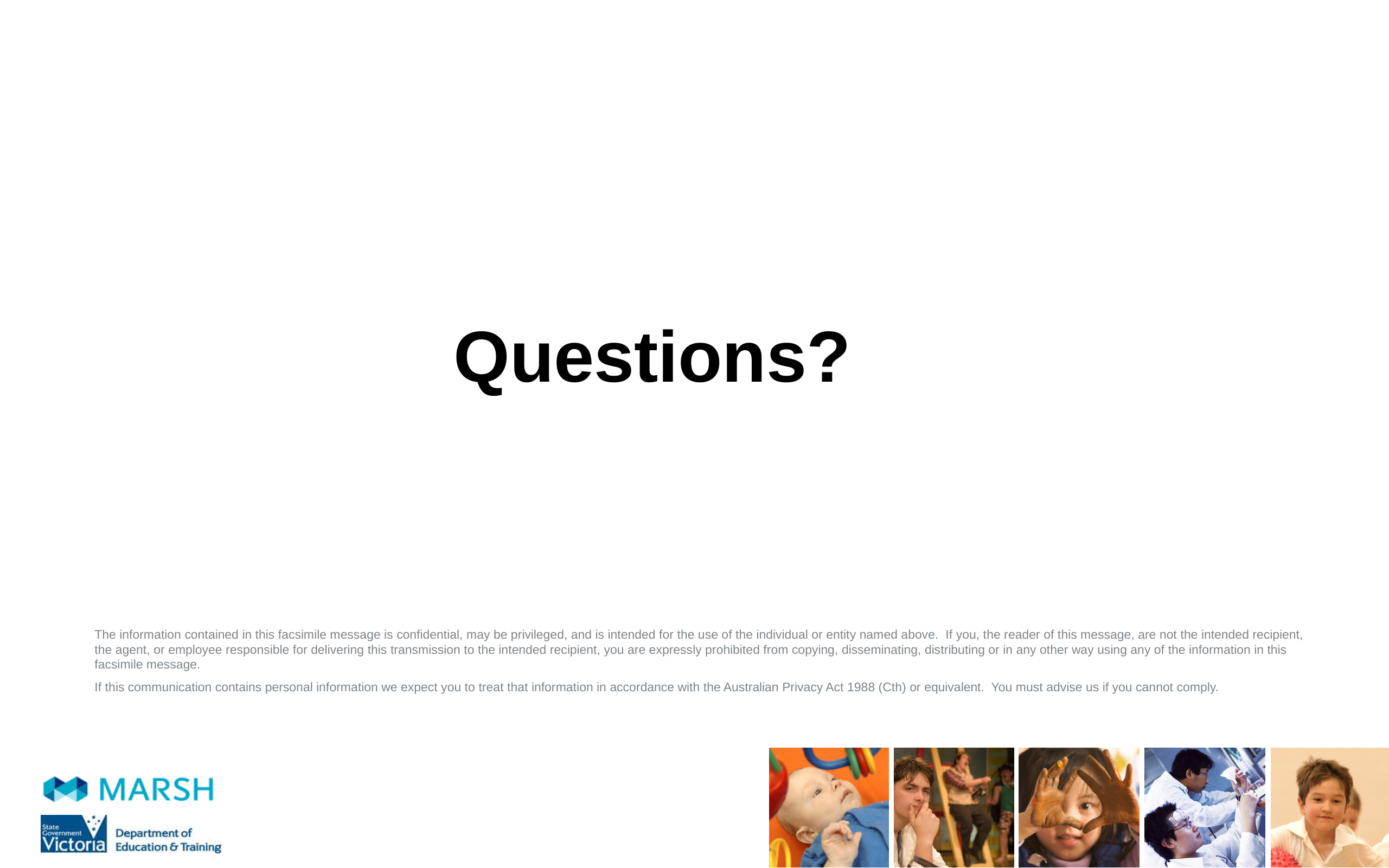

Questions?
The information contained in this facsimile message is confidential, may be privileged, and is intended for the use of the individual or entity named above.  If you, the reader of this message, are not the intended recipient, the agent, or employee responsible for delivering this transmission to the intended recipient, you are expressly prohibited from copying, disseminating, distributing or in any other way using any of the information in this facsimile message.
If this communication contains personal information we expect you to treat that information in accordance with the Australian Privacy Act 1988 (Cth) or equivalent.  You must advise us if you cannot comply.